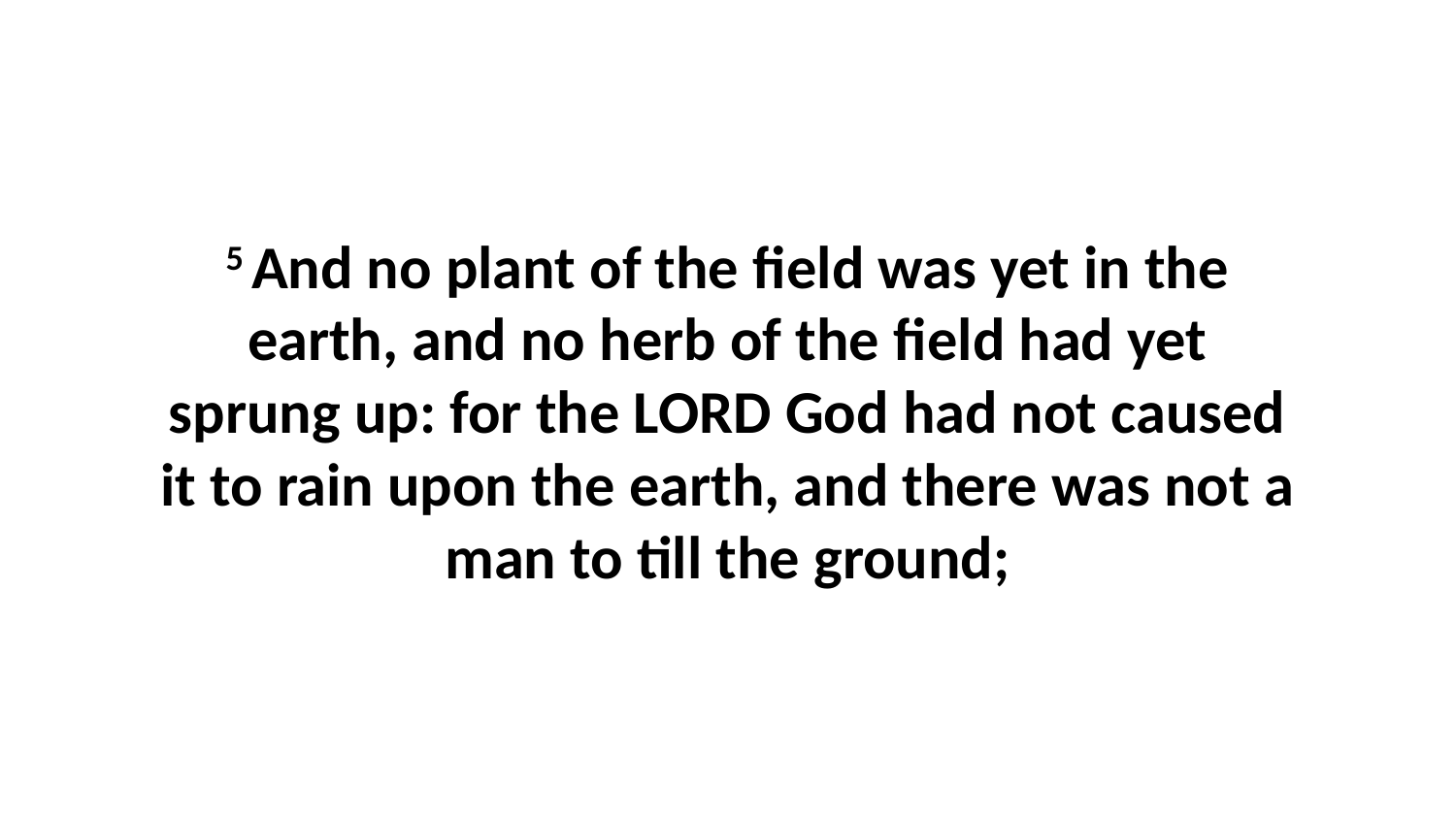

5 And no plant of the field was yet in the earth, and no herb of the field had yet sprung up: for the LORD God had not caused it to rain upon the earth, and there was not a man to till the ground;